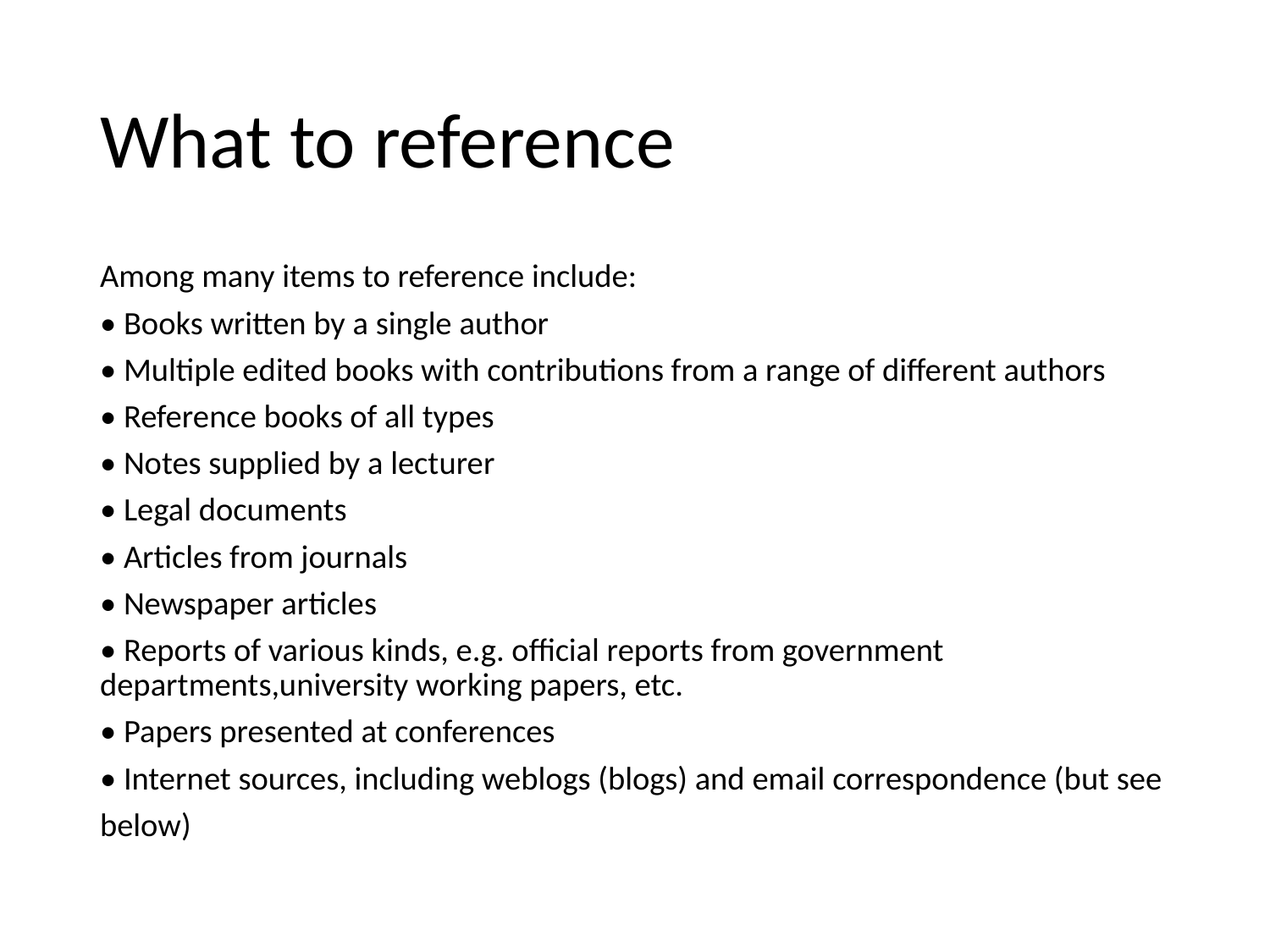

# What to reference
Among many items to reference include:
• Books written by a single author
• Multiple edited books with contributions from a range of different authors
• Reference books of all types
• Notes supplied by a lecturer
• Legal documents
• Articles from journals
• Newspaper articles
• Reports of various kinds, e.g. official reports from government departments,university working papers, etc.
• Papers presented at conferences
• Internet sources, including weblogs (blogs) and email correspondence (but see
below)